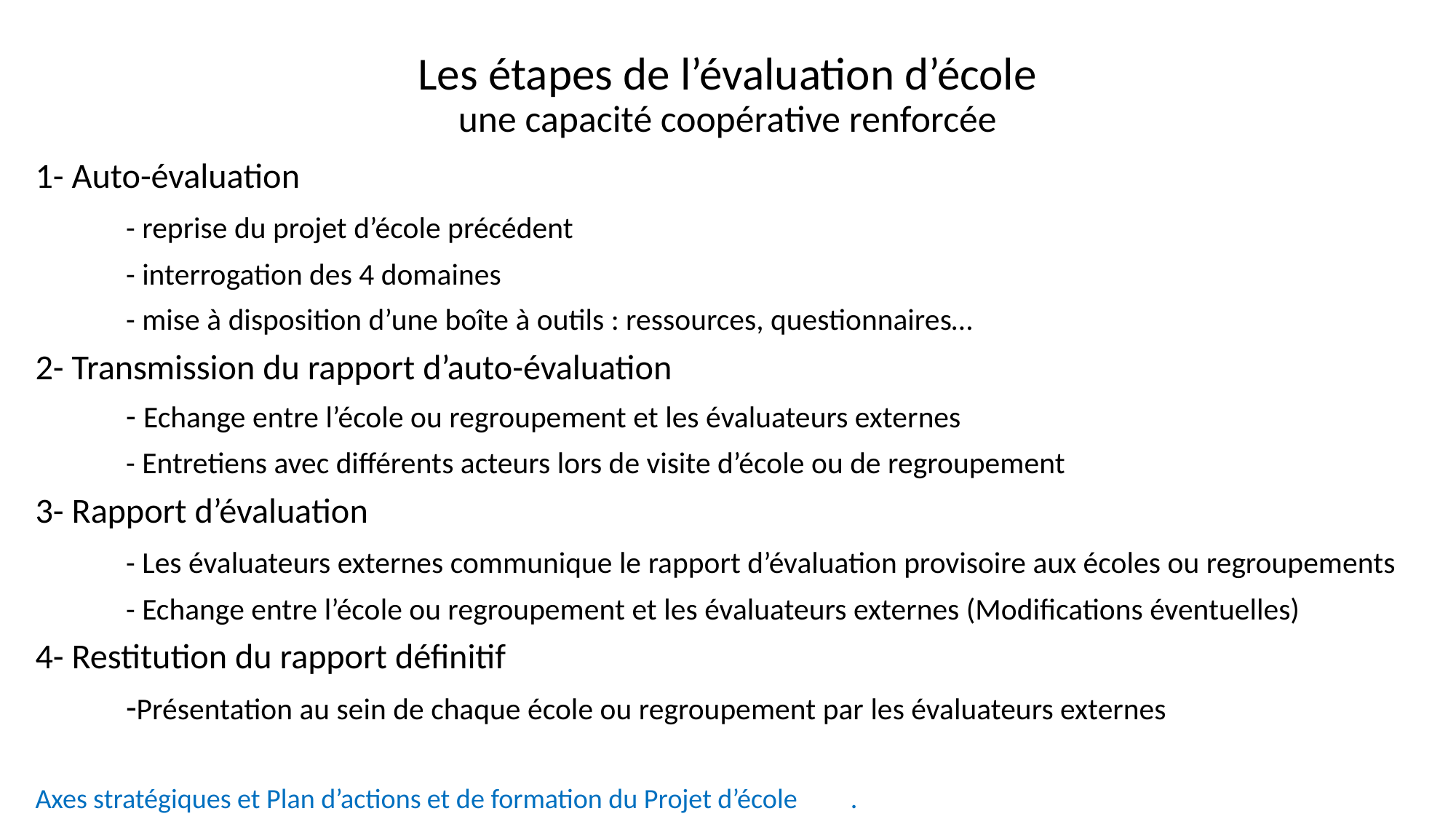

# Les étapes de l’évaluation d’école une capacité coopérative renforcée
1- Auto-évaluation
	- reprise du projet d’école précédent
	- interrogation des 4 domaines
	- mise à disposition d’une boîte à outils : ressources, questionnaires…
2- Transmission du rapport d’auto-évaluation
	- Echange entre l’école ou regroupement et les évaluateurs externes
	- Entretiens avec différents acteurs lors de visite d’école ou de regroupement
3- Rapport d’évaluation
	- Les évaluateurs externes communique le rapport d’évaluation provisoire aux écoles ou regroupements
	- Echange entre l’école ou regroupement et les évaluateurs externes (Modifications éventuelles)
4- Restitution du rapport définitif
	-Présentation au sein de chaque école ou regroupement par les évaluateurs externes

Axes stratégiques et Plan d’actions et de formation du Projet d’école	.